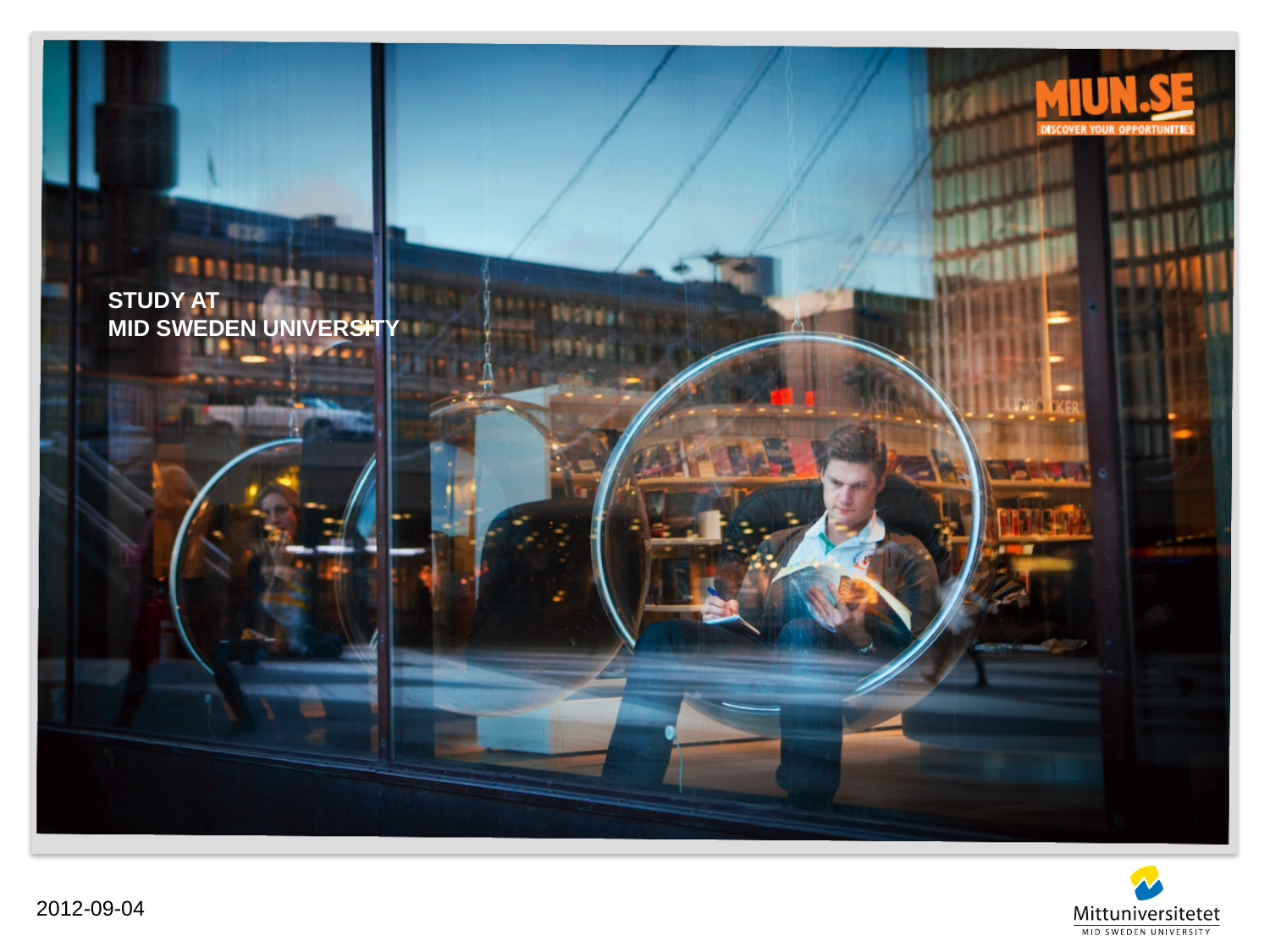

# Study at Mid Sweden University
2012-09-04